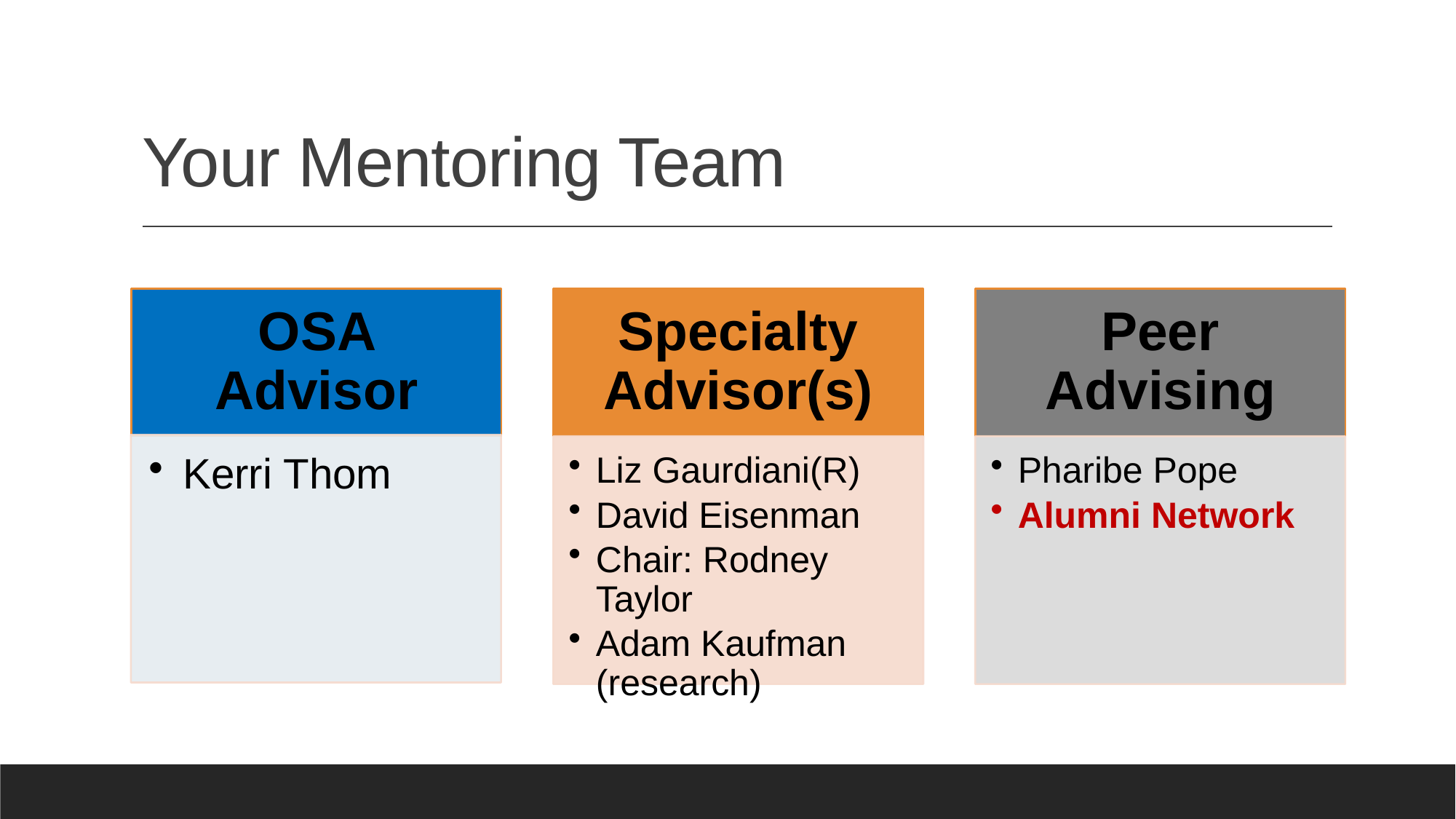

# Your Mentoring Team
OSA Advisor
Kerri Thom
Specialty Advisor(s)
Liz Gaurdiani(R)
David Eisenman
Chair: Rodney Taylor
Adam Kaufman (research)
Peer Advising
Pharibe Pope
Alumni Network